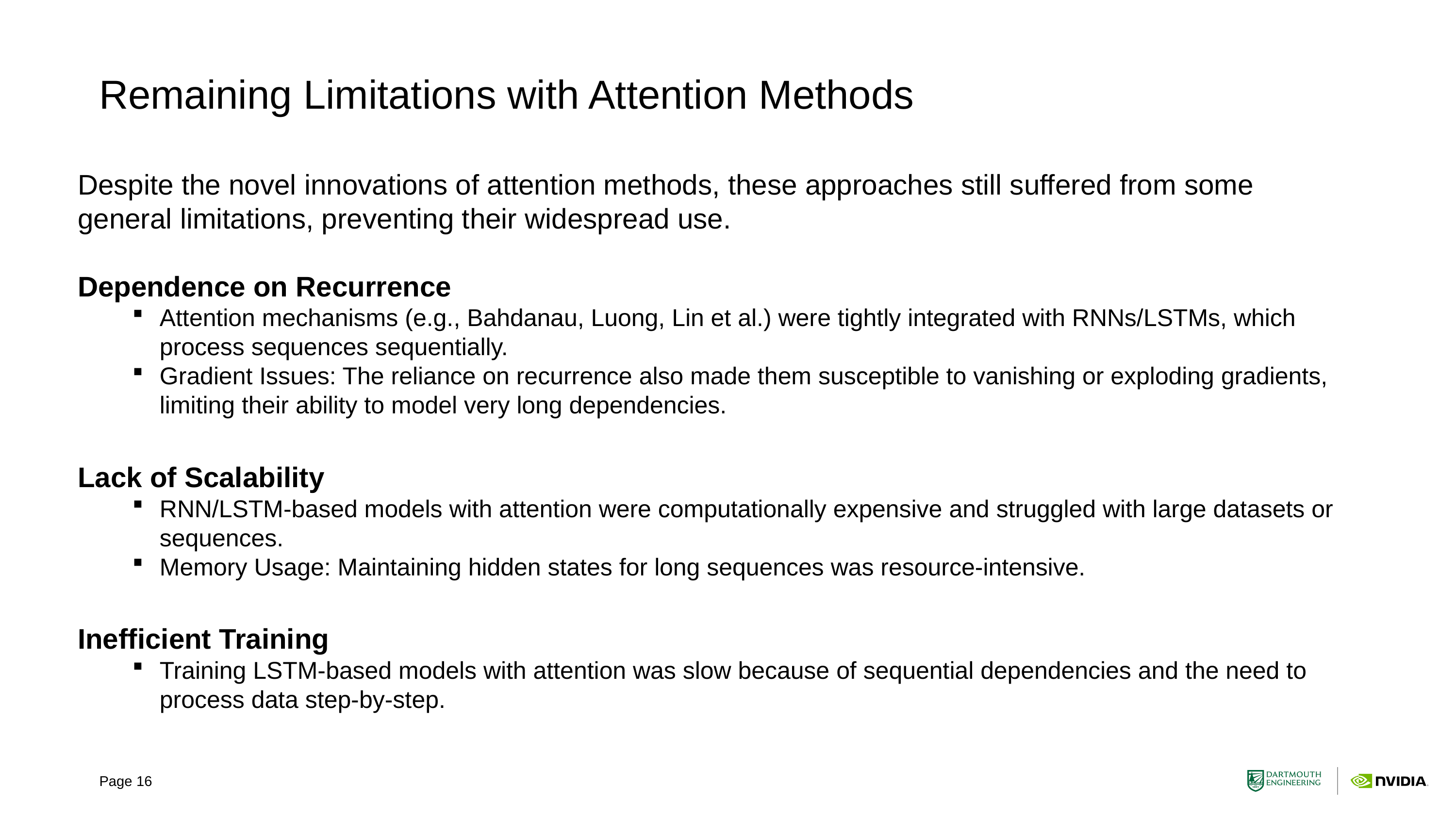

# Remaining Limitations with Attention Methods
Despite the novel innovations of attention methods, these approaches still suffered from some general limitations, preventing their widespread use.

Dependence on Recurrence
Attention mechanisms (e.g., Bahdanau, Luong, Lin et al.) were tightly integrated with RNNs/LSTMs, which process sequences sequentially.
Gradient Issues: The reliance on recurrence also made them susceptible to vanishing or exploding gradients, limiting their ability to model very long dependencies.

Lack of Scalability
RNN/LSTM-based models with attention were computationally expensive and struggled with large datasets or sequences.
Memory Usage: Maintaining hidden states for long sequences was resource-intensive.

Inefficient Training
Training LSTM-based models with attention was slow because of sequential dependencies and the need to process data step-by-step.